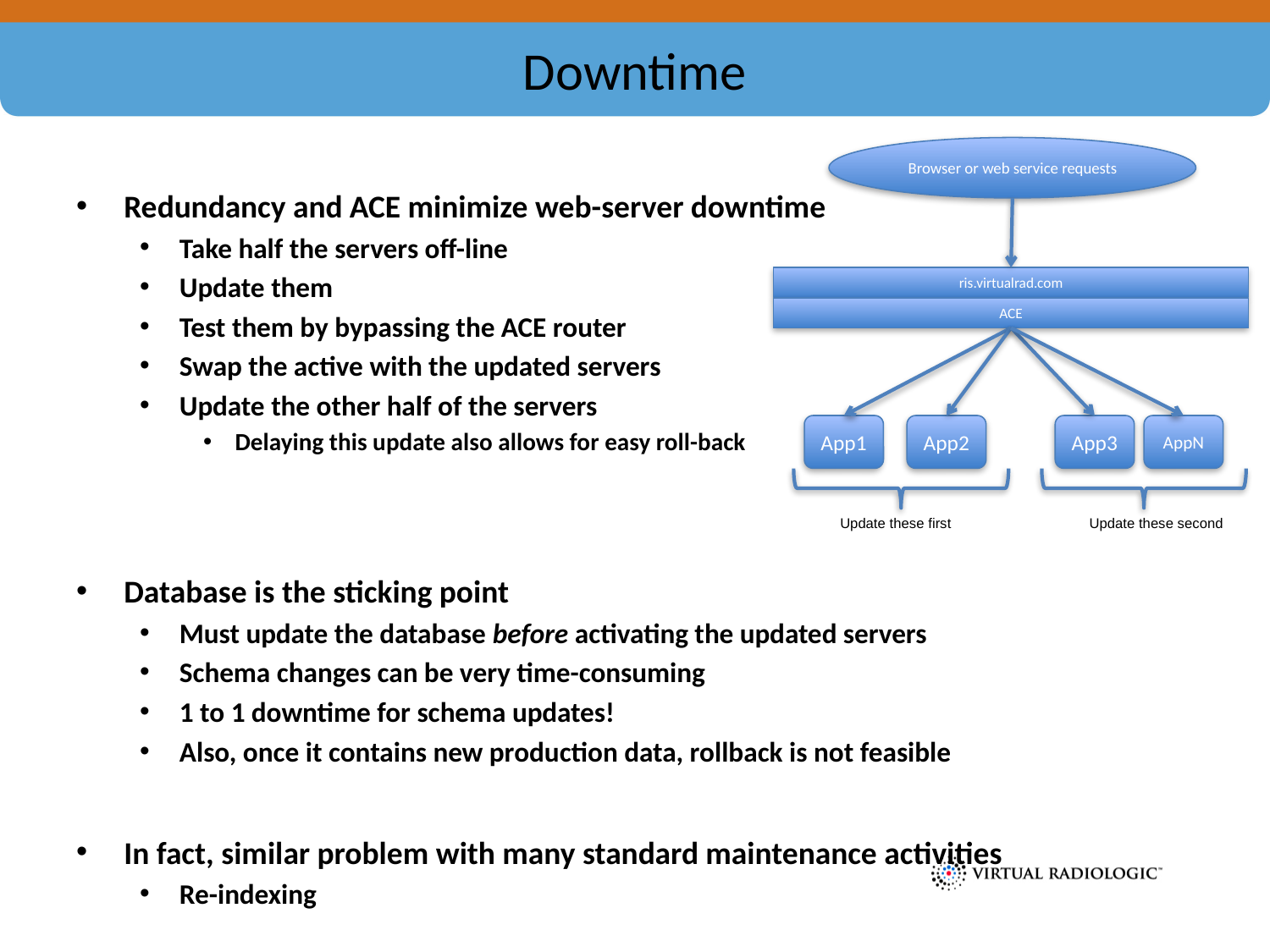

# Downtime
Browser or web service requests
Redundancy and ACE minimize web-server downtime
Take half the servers off-line
Update them
Test them by bypassing the ACE router
Swap the active with the updated servers
Update the other half of the servers
Delaying this update also allows for easy roll-back

Database is the sticking point
Must update the database before activating the updated servers
Schema changes can be very time-consuming
1 to 1 downtime for schema updates!
Also, once it contains new production data, rollback is not feasible

In fact, similar problem with many standard maintenance activities
Re-indexing
ris.virtualrad.com
ACE

App1
App3
AppN
App2
Update these first
Update these second